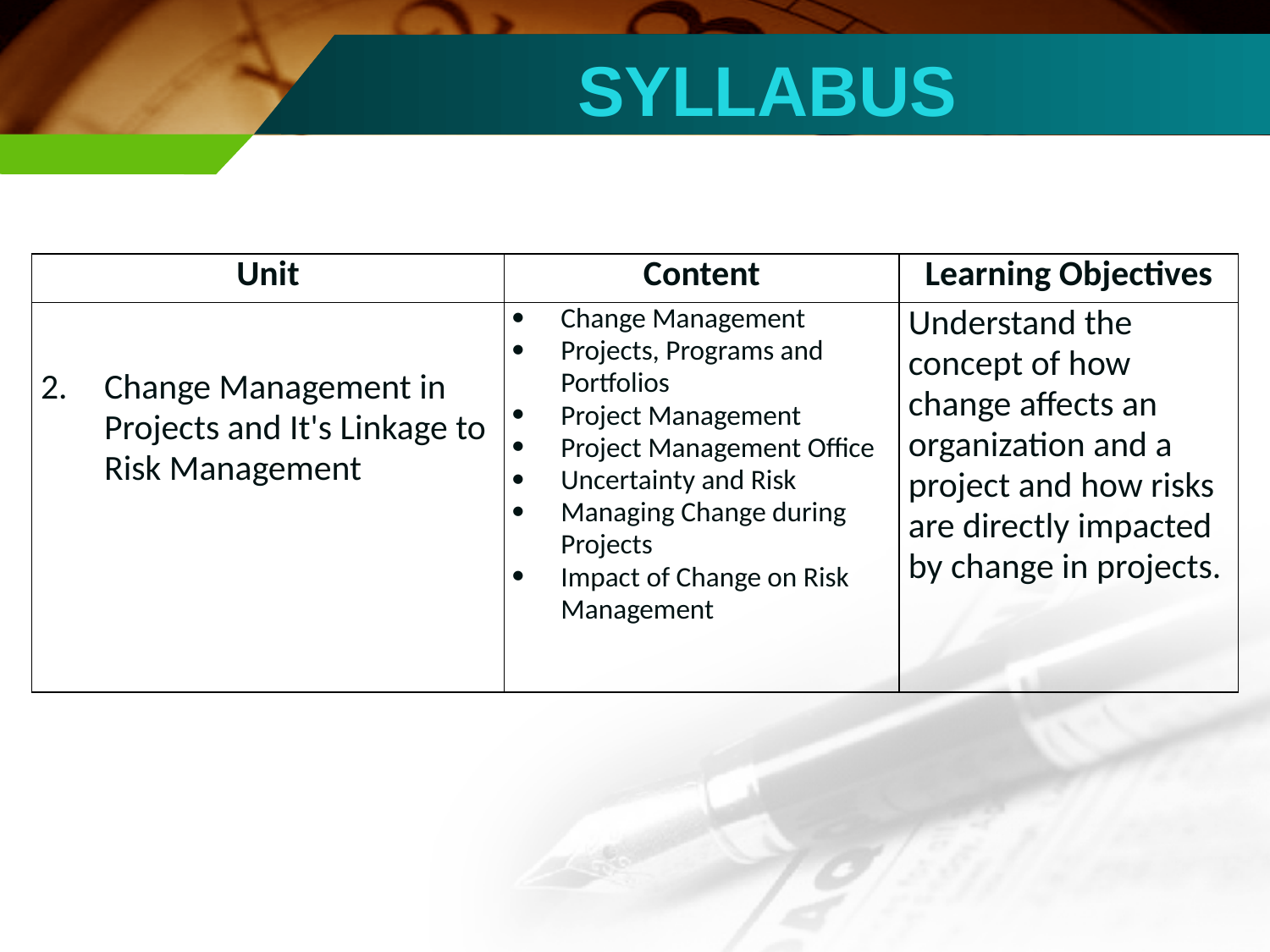

SYLLABUS
| Unit | Content | Learning Objectives |
| --- | --- | --- |
| Change Management in Projects and It's Linkage to Risk Management | Change Management Projects, Programs and Portfolios Project Management Project Management Office Uncertainty and Risk Managing Change during Projects Impact of Change on Risk Management | Understand the concept of how change affects an organization and a project and how risks are directly impacted by change in projects. |